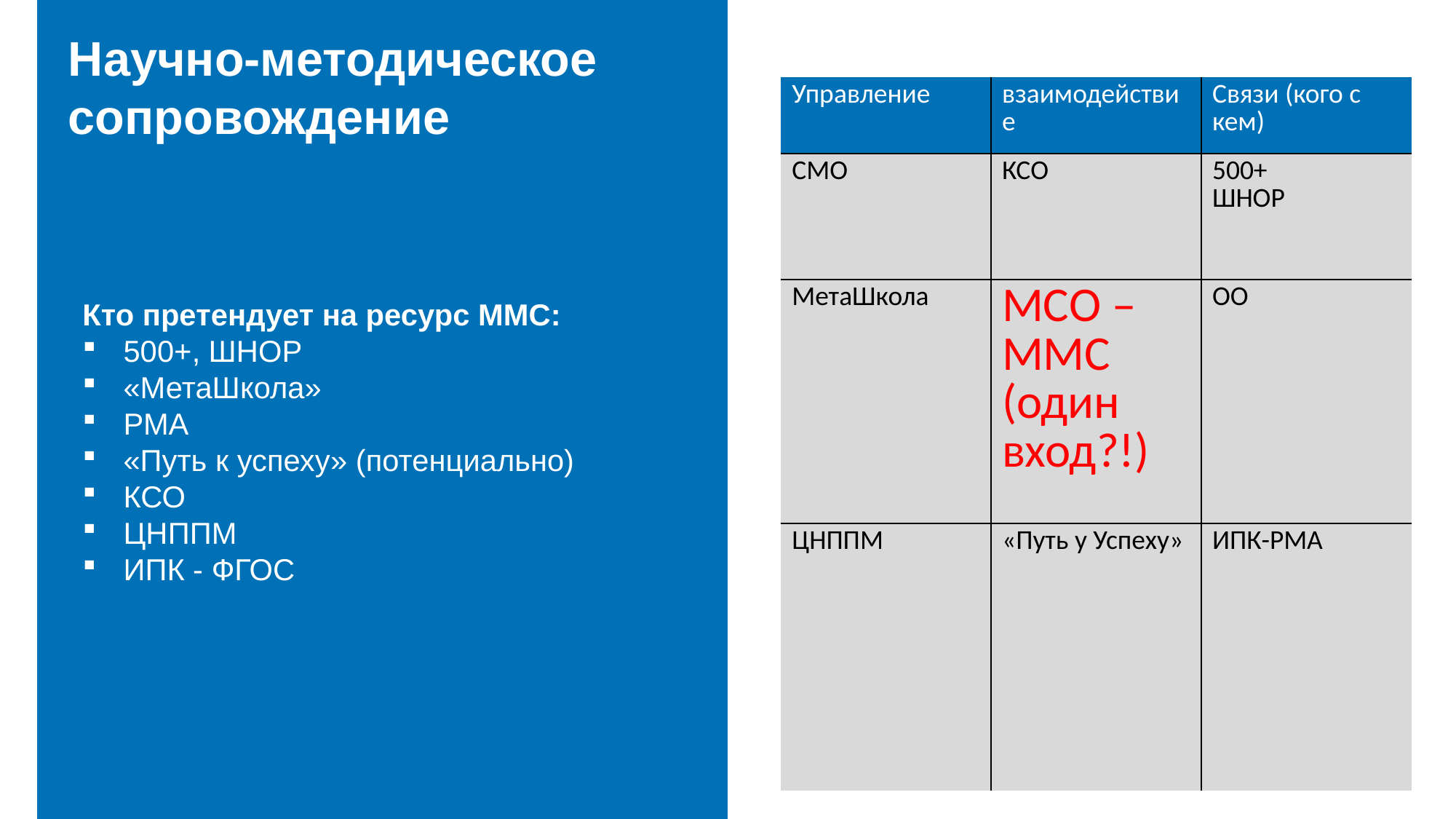

Научно-методическое сопровождение
| Управление | взаимодействие | Связи (кого с кем) |
| --- | --- | --- |
| СМО | КСО | 500+ ШНОР |
| МетаШкола | МСО – ММС (один вход?!) | ОО |
| ЦНППМ | «Путь у Успеху» | ИПК-РМА |
Кто претендует на ресурс ММС:
500+, ШНОР
«МетаШкола»
РМА
«Путь к успеху» (потенциально)
КСО
ЦНППМ
ИПК - ФГОС